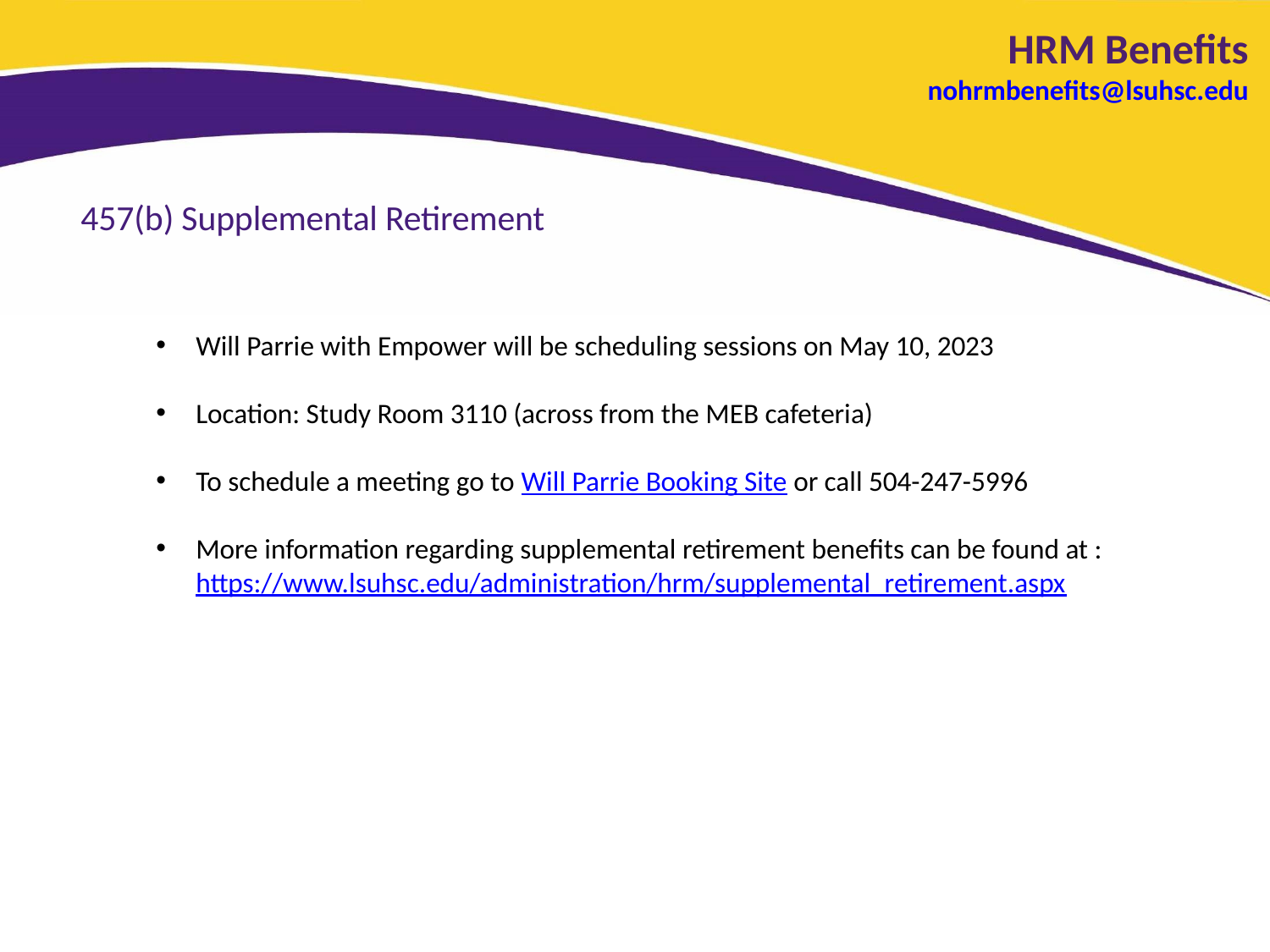

HRM Benefits
nohrmbenefits@lsuhsc.edu

#
457(b) Supplemental Retirement
Will Parrie with Empower will be scheduling sessions on May 10, 2023

Location: Study Room 3110 (across from the MEB cafeteria)

To schedule a meeting go to Will Parrie Booking Site or call 504-247-5996

More information regarding supplemental retirement benefits can be found at : https://www.lsuhsc.edu/administration/hrm/supplemental_retirement.aspx